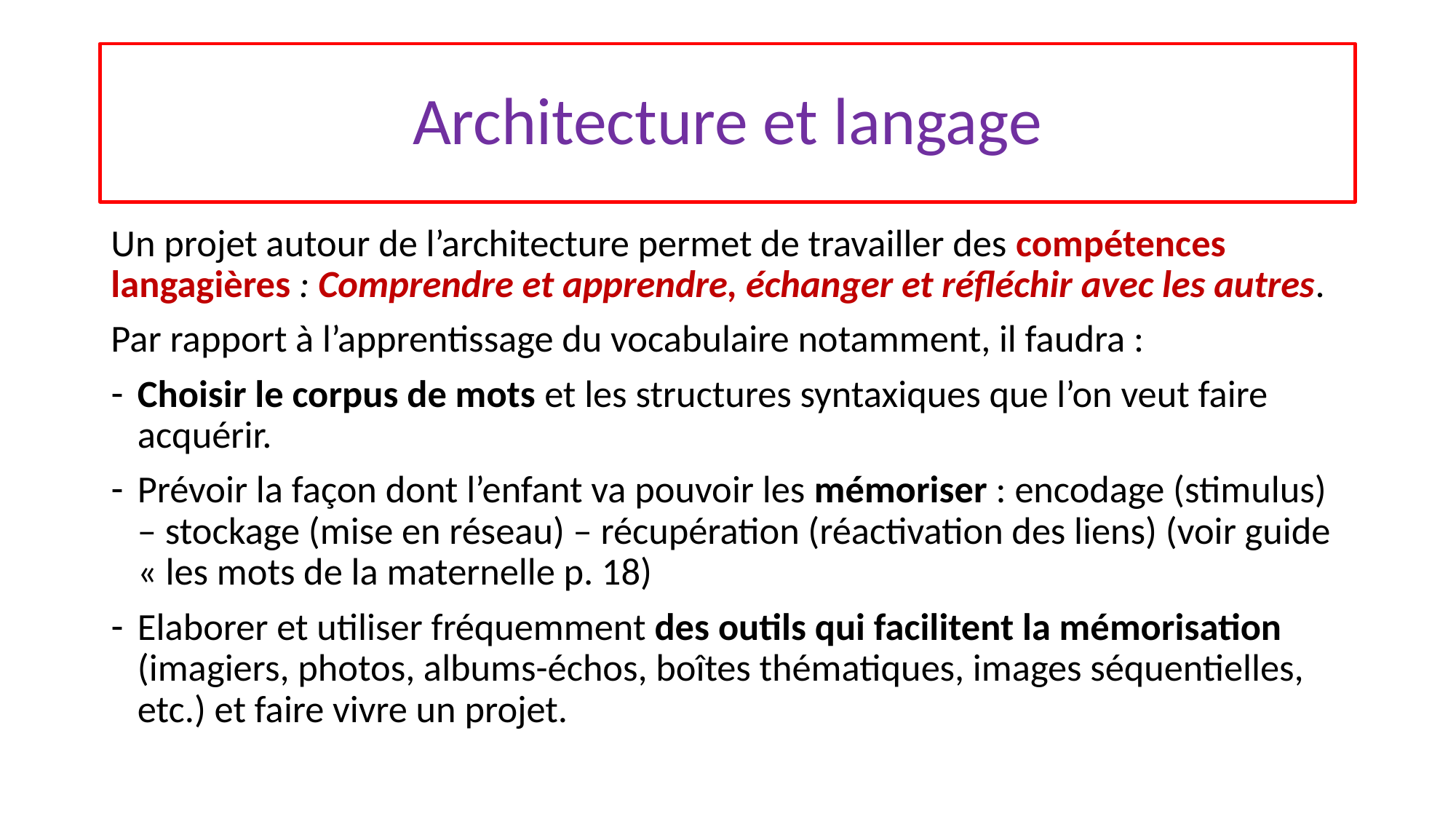

# Architecture et langage
Un projet autour de l’architecture permet de travailler des compétences langagières : Comprendre et apprendre, échanger et réfléchir avec les autres.
Par rapport à l’apprentissage du vocabulaire notamment, il faudra :
Choisir le corpus de mots et les structures syntaxiques que l’on veut faire acquérir.
Prévoir la façon dont l’enfant va pouvoir les mémoriser : encodage (stimulus) – stockage (mise en réseau) – récupération (réactivation des liens) (voir guide « les mots de la maternelle p. 18)
Elaborer et utiliser fréquemment des outils qui facilitent la mémorisation (imagiers, photos, albums-échos, boîtes thématiques, images séquentielles, etc.) et faire vivre un projet.